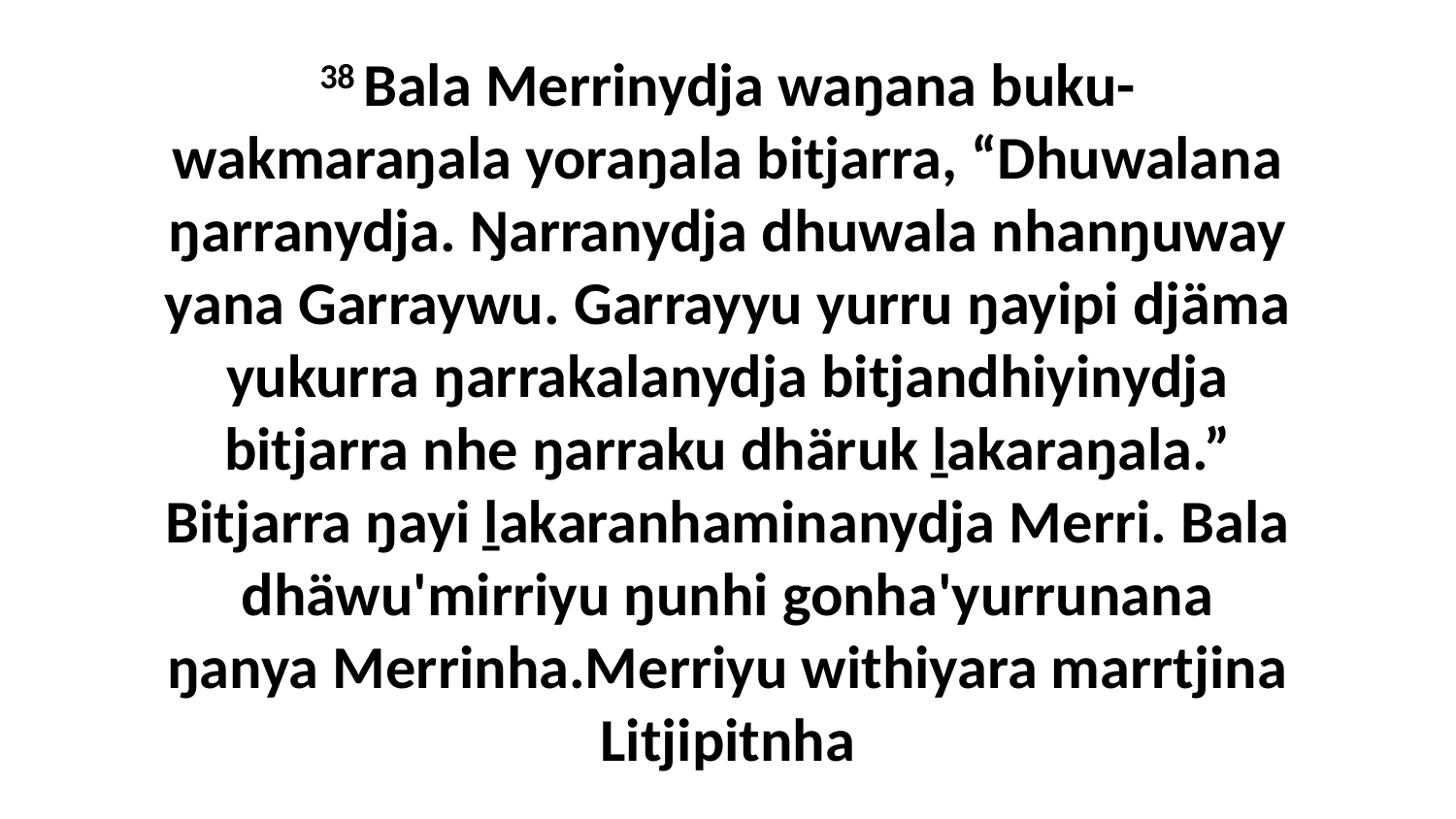

38 Bala Merrinydja waŋana buku-wakmaraŋala yoraŋala bitjarra, “Dhuwalana ŋarranydja. Ŋarranydja dhuwala nhanŋuway yana Garraywu. Garrayyu yurru ŋayipi djäma yukurra ŋarrakalanydja bitjandhiyinydja bitjarra nhe ŋarraku dhäruk ḻakaraŋala.” Bitjarra ŋayi ḻakaranhaminanydja Merri. Bala dhäwu'mirriyu ŋunhi gonha'yurrunana ŋanya Merrinha.Merriyu withiyara marrtjina Litjipitnha